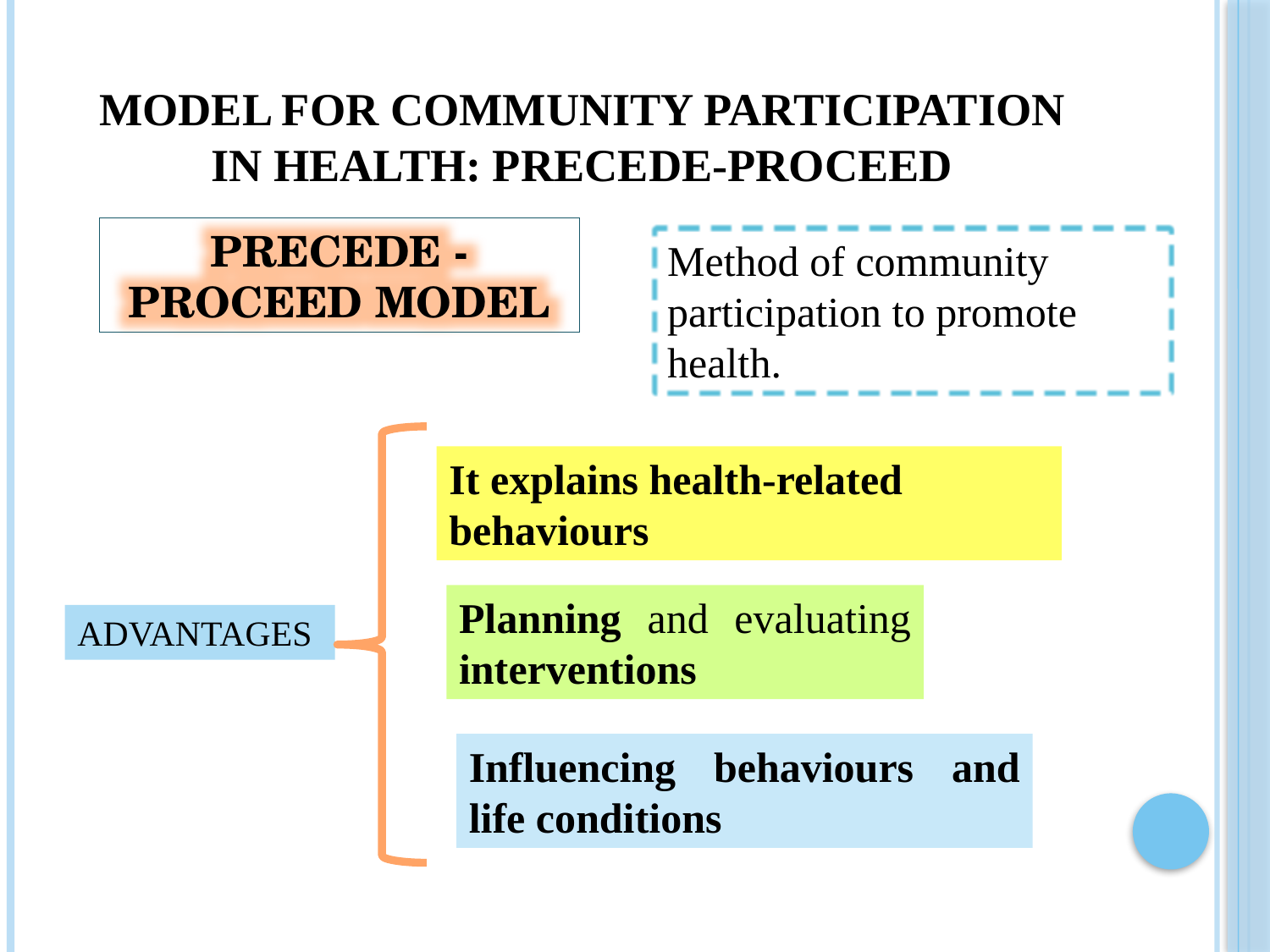

# Model for community participation in Health: precede-proceed
PRECEDE -PROCEED MODEL
Method of community participation to promote health.

It explains health-related behaviours
Planning and evaluating interventions
ADVANTAGES
Influencing behaviours and life conditions